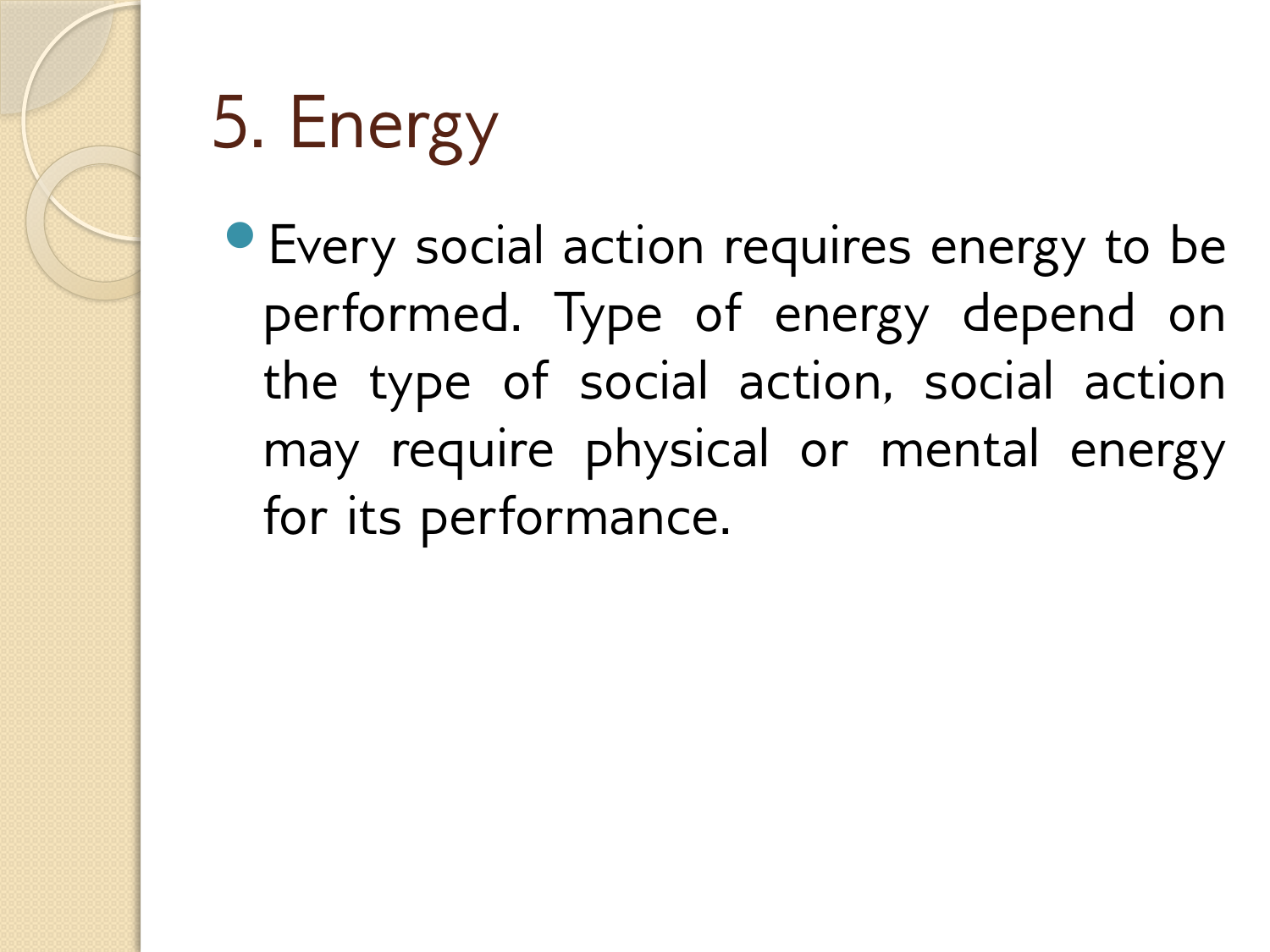

# 5. Energy
Every social action requires energy to be performed. Type of energy depend on the type of social action, social action may require physical or mental energy for its performance.